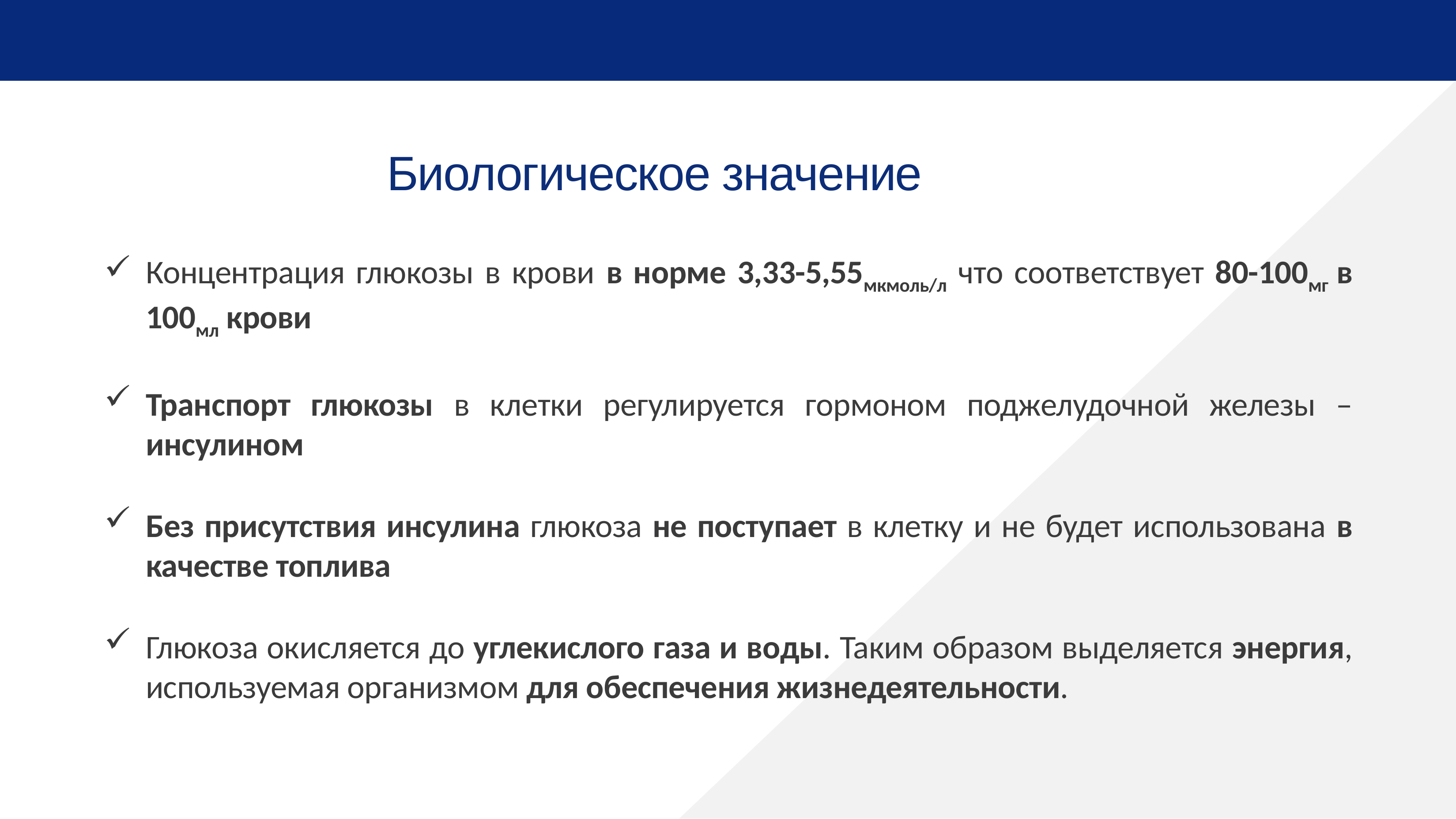

Биологическое значение
Концентрация глюкозы в крови в норме 3,33-5,55мкмоль/л что соответствует 80-100мг в 100мл крови

Транспорт глюкозы в клетки регулируется гормоном поджелудочной железы – инсулином

Без присутствия инсулина глюкоза не поступает в клетку и не будет использована в качестве топлива

Глюкоза окисляется до углекислого газа и воды. Таким образом выделяется энергия, используемая организмом для обеспечения жизнедеятельности.